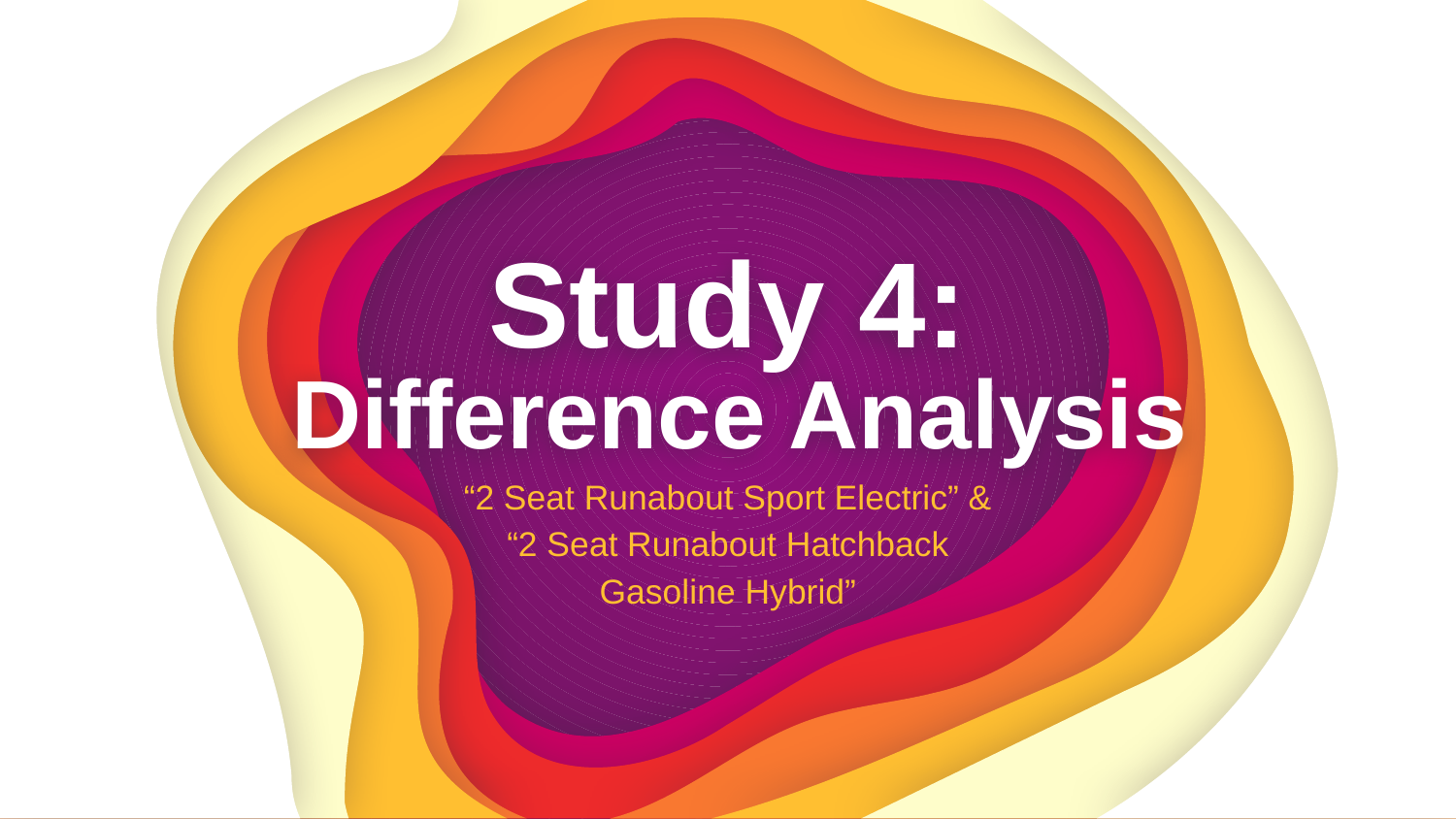

Study 4:
Difference Analysis
“2 Seat Runabout Sport Electric” & “2 Seat Runabout Hatchback Gasoline Hybrid”